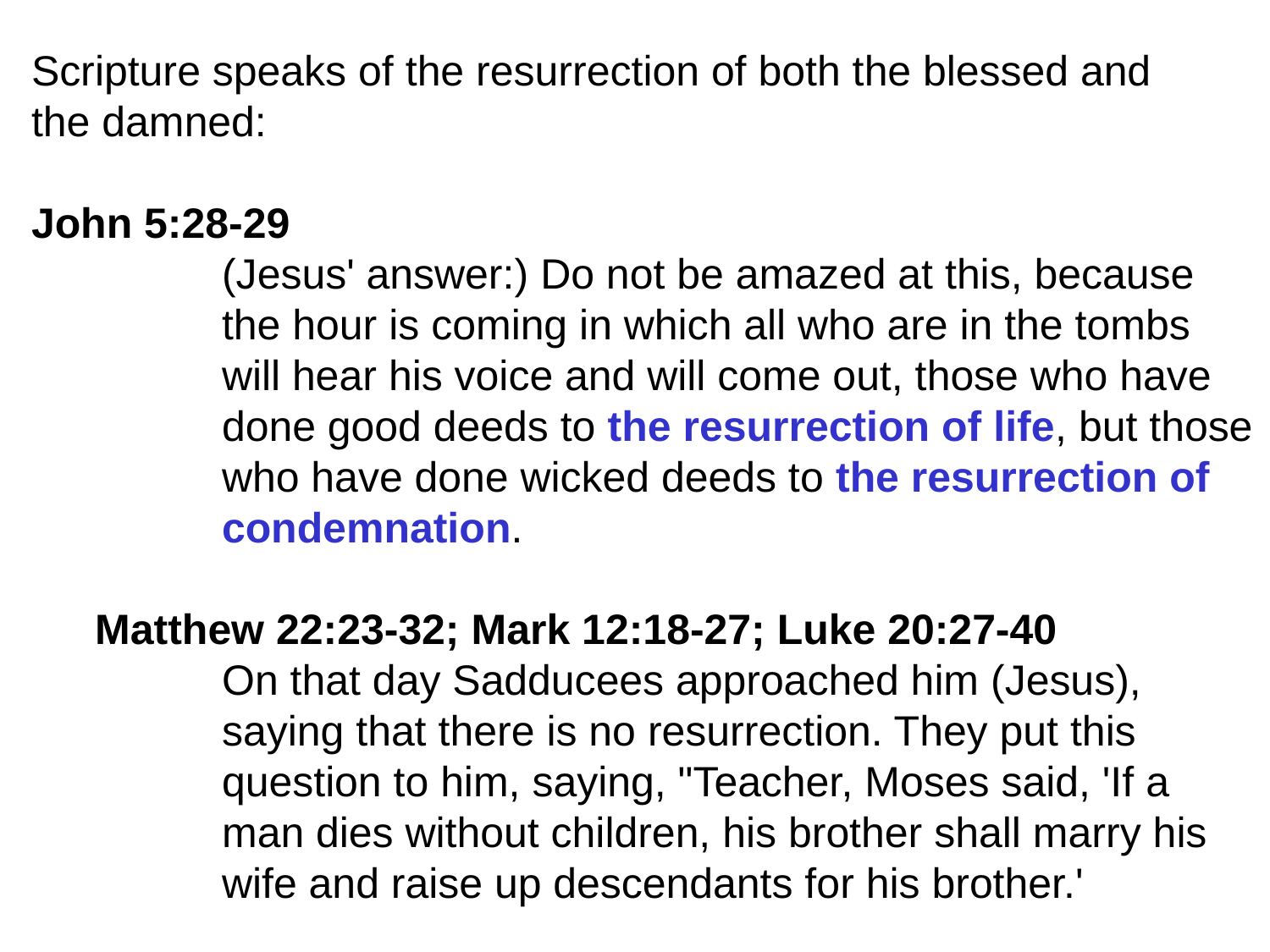

Scripture speaks of the resurrection of both the blessed and
the damned:

John 5:28-29
	(Jesus' answer:) Do not be amazed at this, because
	the hour is coming in which all who are in the tombs
	will hear his voice and will come out, those who have
	done good deeds to the resurrection of life, but those
	who have done wicked deeds to the resurrection of
	condemnation.

Matthew 22:23-32; Mark 12:18-27; Luke 20:27-40
	On that day Sadducees approached him (Jesus),
	saying that there is no resurrection. They put this
	question to him, saying, "Teacher, Moses said, 'If a
	man dies without children, his brother shall marry his
	wife and raise up descendants for his brother.'